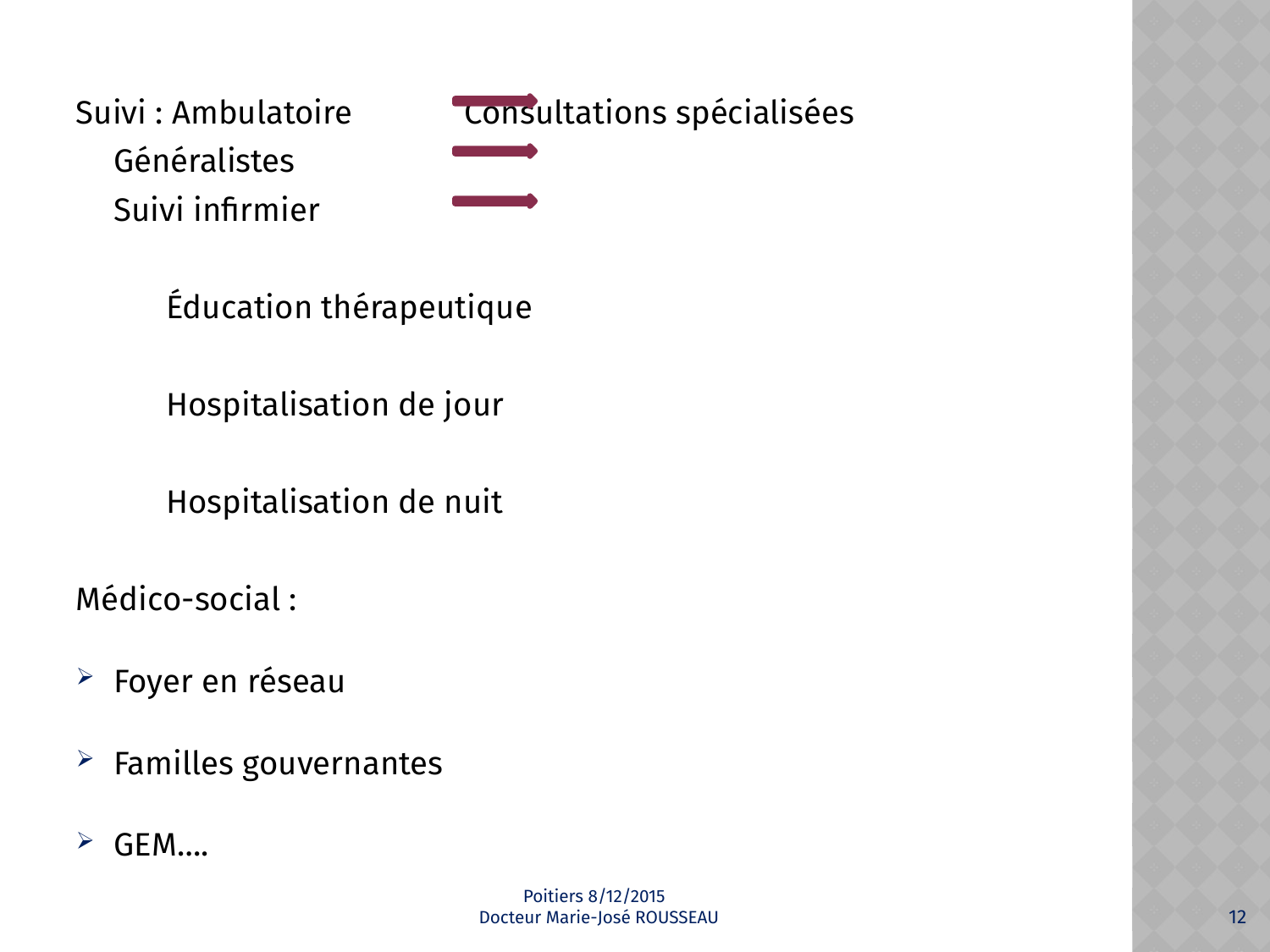

Suivi : Ambulatoire 		Consultations spécialisées
					Généralistes
					Suivi infirmier

	      Éducation thérapeutique

	      Hospitalisation de jour

	      Hospitalisation de nuit

Médico-social :

Foyer en réseau

Familles gouvernantes

GEM….

Poitiers 8/12/2015
Docteur Marie-José ROUSSEAU
12